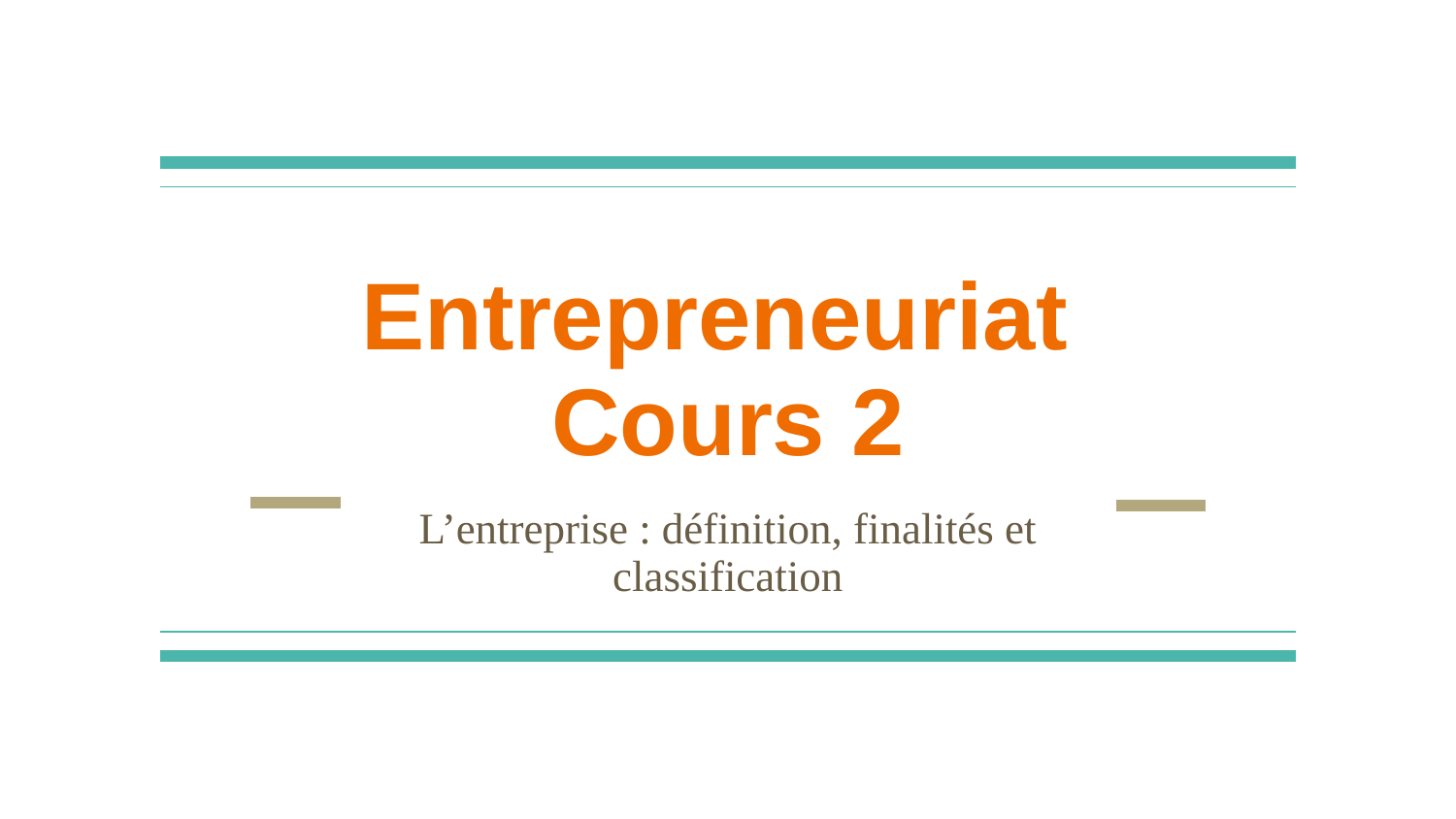

# Entrepreneuriat
Cours 2
L’entreprise : définition, finalités et classification